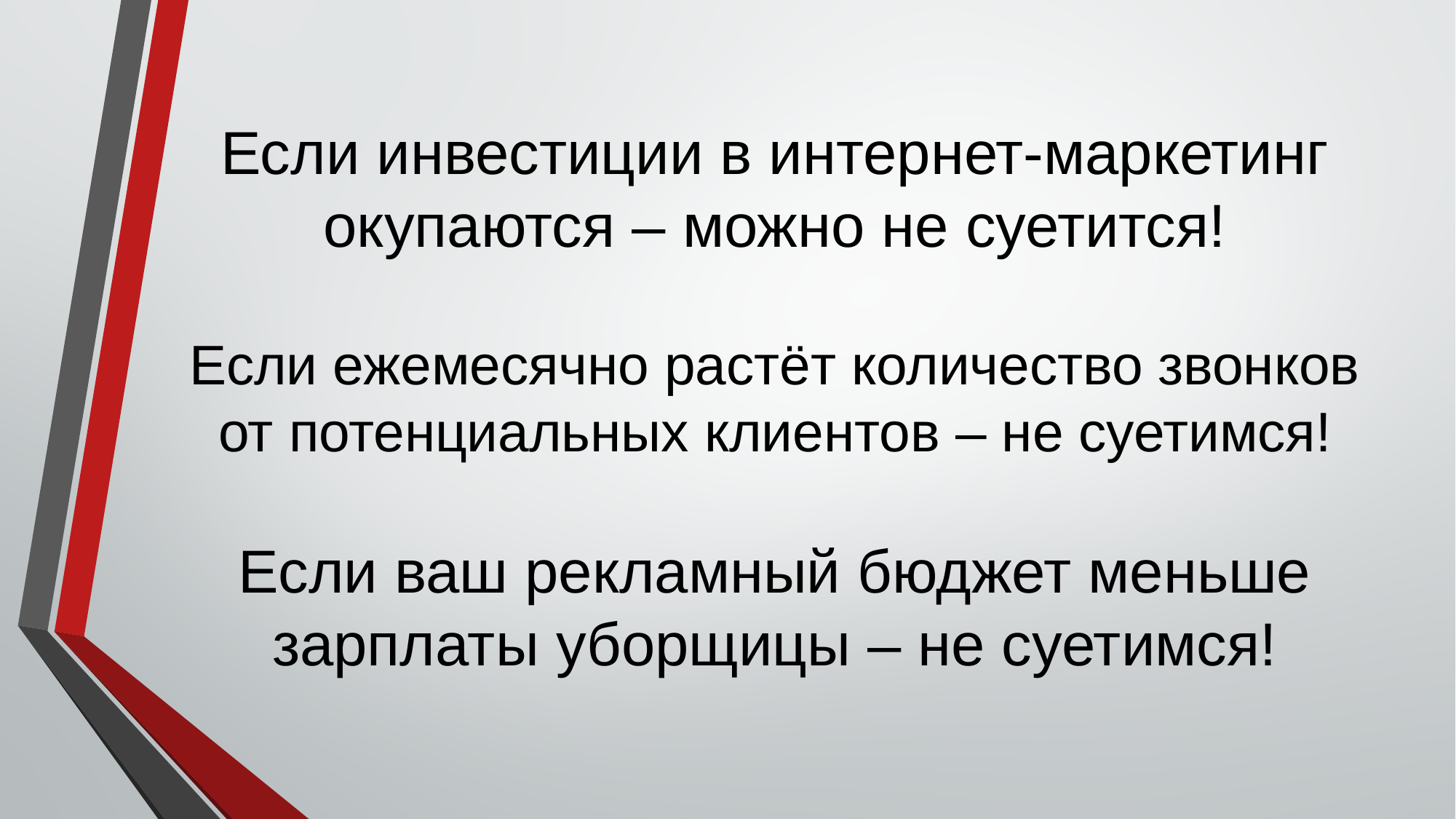

# Если инвестиции в интернет-маркетинг окупаются – можно не суетится!
Если ежемесячно растёт количество звонков от потенциальных клиентов – не суетимся!
Если ваш рекламный бюджет меньше зарплаты уборщицы – не суетимся!